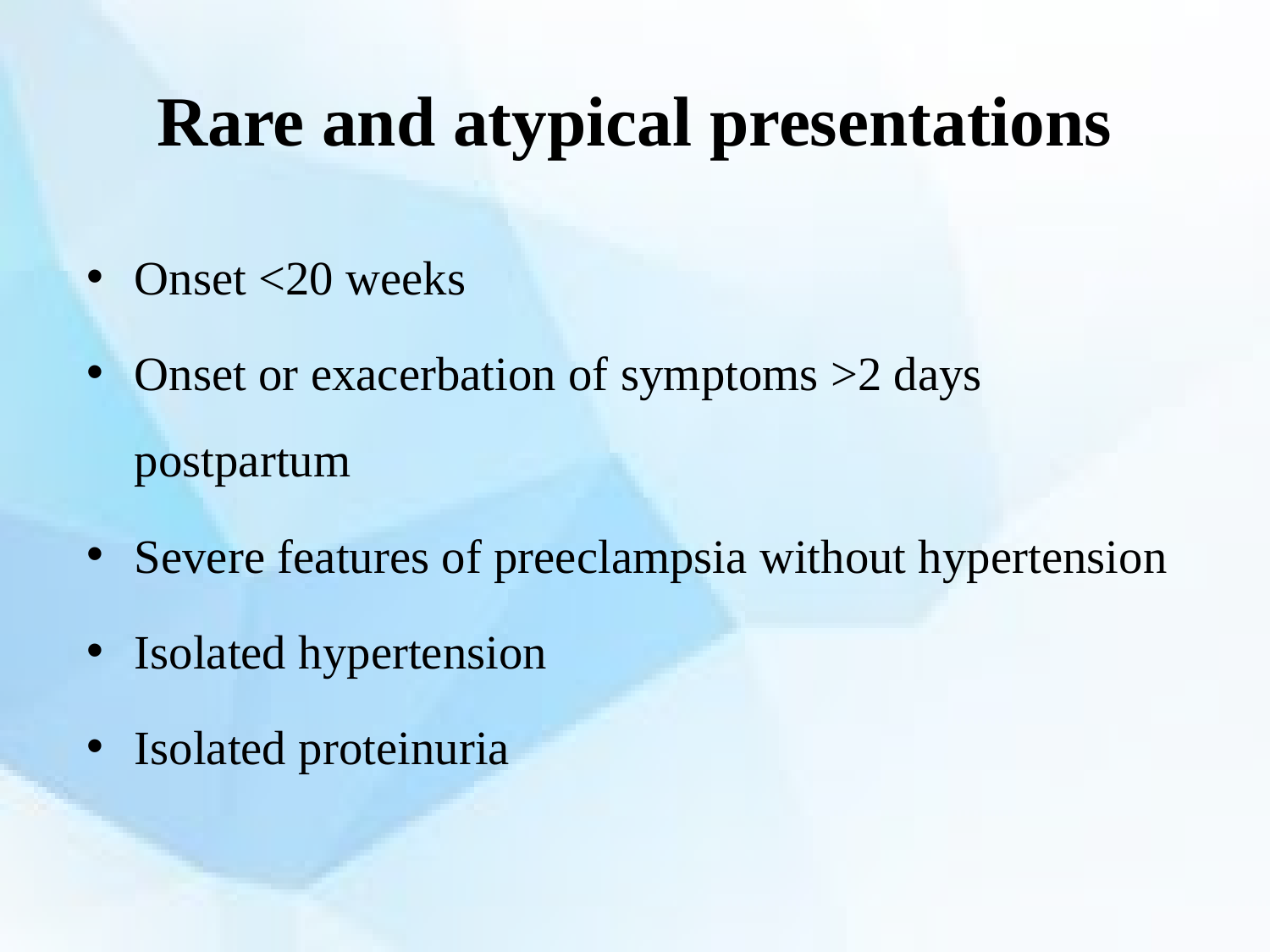

# Rare and atypical presentations
Onset <20 weeks
Onset or exacerbation of symptoms >2 days postpartum
Severe features of preeclampsia without hypertension
Isolated hypertension
Isolated proteinuria